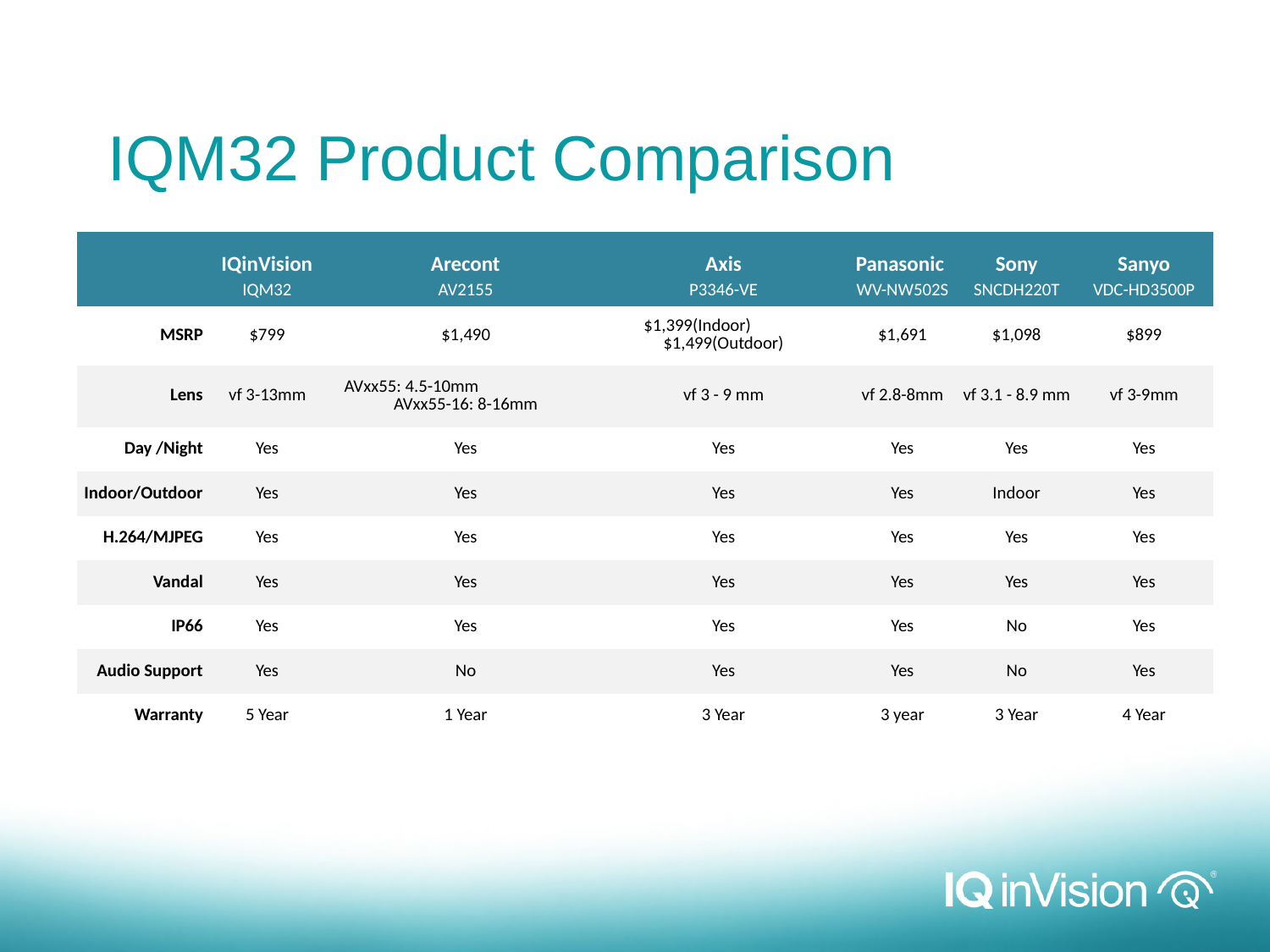

IQM32 Product Comparison
|  | IQinVision | Arecont | Axis | Panasonic | Sony | Sanyo |
| --- | --- | --- | --- | --- | --- | --- |
|  | IQM32 | AV2155 | P3346-VE | WV-NW502S | SNCDH220T | VDC-HD3500P |
| MSRP | $799 | $1,490 | $1,399(Indoor) $1,499(Outdoor) | $1,691 | $1,098 | $899 |
| Lens | vf 3-13mm | AVxx55: 4.5-10mm AVxx55-16: 8-16mm | vf 3 - 9 mm | vf 2.8-8mm | vf 3.1 - 8.9 mm | vf 3-9mm |
| Day /Night | Yes | Yes | Yes | Yes | Yes | Yes |
| Indoor/Outdoor | Yes | Yes | Yes | Yes | Indoor | Yes |
| H.264/MJPEG | Yes | Yes | Yes | Yes | Yes | Yes |
| Vandal | Yes | Yes | Yes | Yes | Yes | Yes |
| IP66 | Yes | Yes | Yes | Yes | No | Yes |
| Audio Support | Yes | No | Yes | Yes | No | Yes |
| Warranty | 5 Year | 1 Year | 3 Year | 3 year | 3 Year | 4 Year |